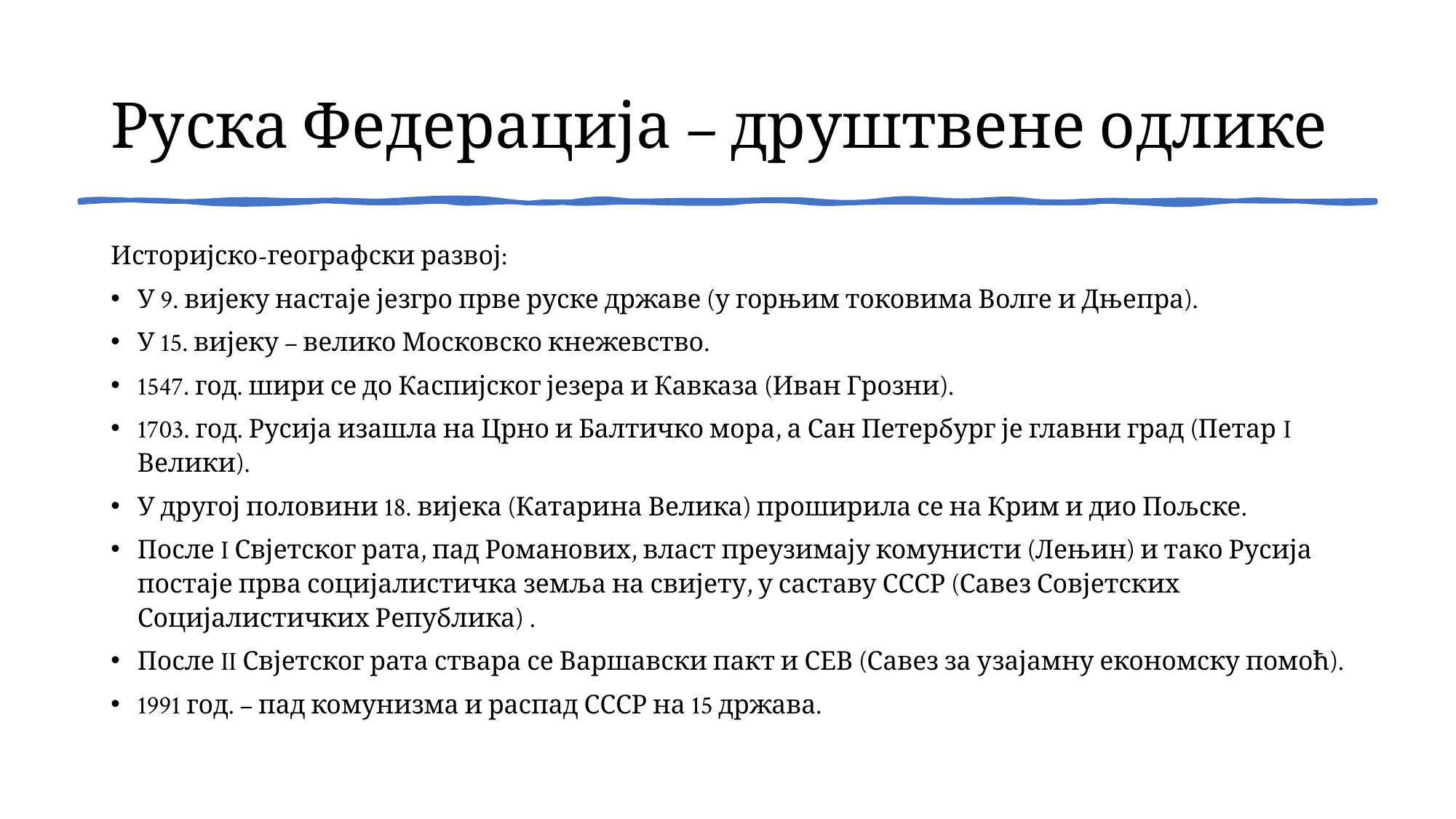

# Руска Федерација – друштвене одлике

Историјско-географски развој:
У 9. вијеку настаје језгро прве руске државе (у горњим токовима Волге и Дњепра).
У 15. вијеку – велико Московско кнежевство.
1547. год. шири се до Каспијског језера и Кавказа (Иван Грозни).
1703. год. Русија изашла на Црно и Балтичко мора, а Сан Петербург је главни град (Петар I Велики).
У другој половини 18. вијека (Катарина Велика) проширила се на Крим и дио Пољске.
После I Свјетског рата, пад Романових, власт преузимају комунисти (Лењин) и тако Русија постаје прва социјалистичка земља на свијету, у саставу СССР (Савез Совјетских Социјалистичких Република) .
После II Свјетског рата ствара се Варшавски пакт и СЕВ (Савез за узајамну економску помоћ).
1991 год. – пад комунизма и распад СССР на 15 држава.